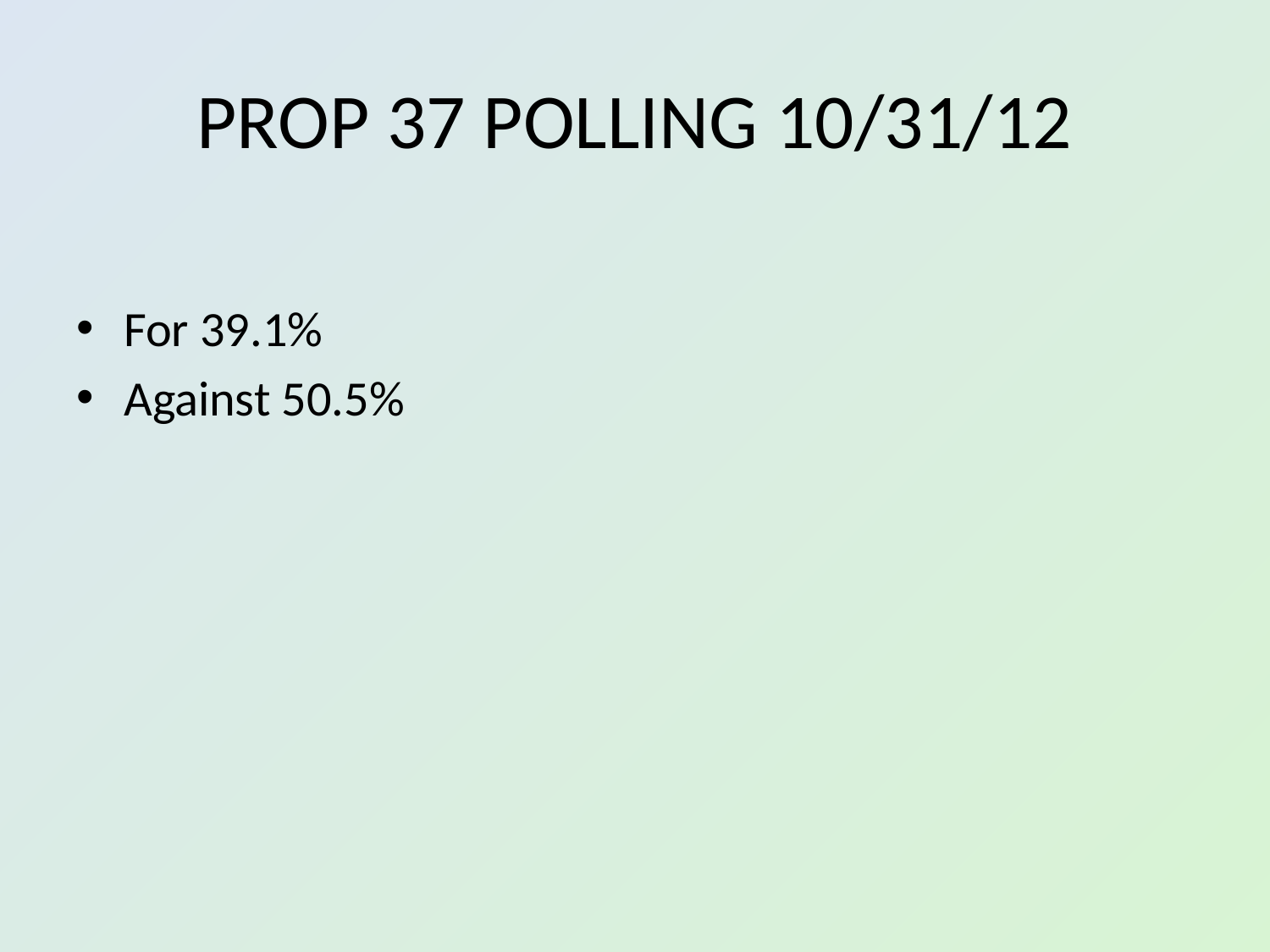

# PROP 37 POLLING 10/31/12

For 39.1%
Against 50.5%